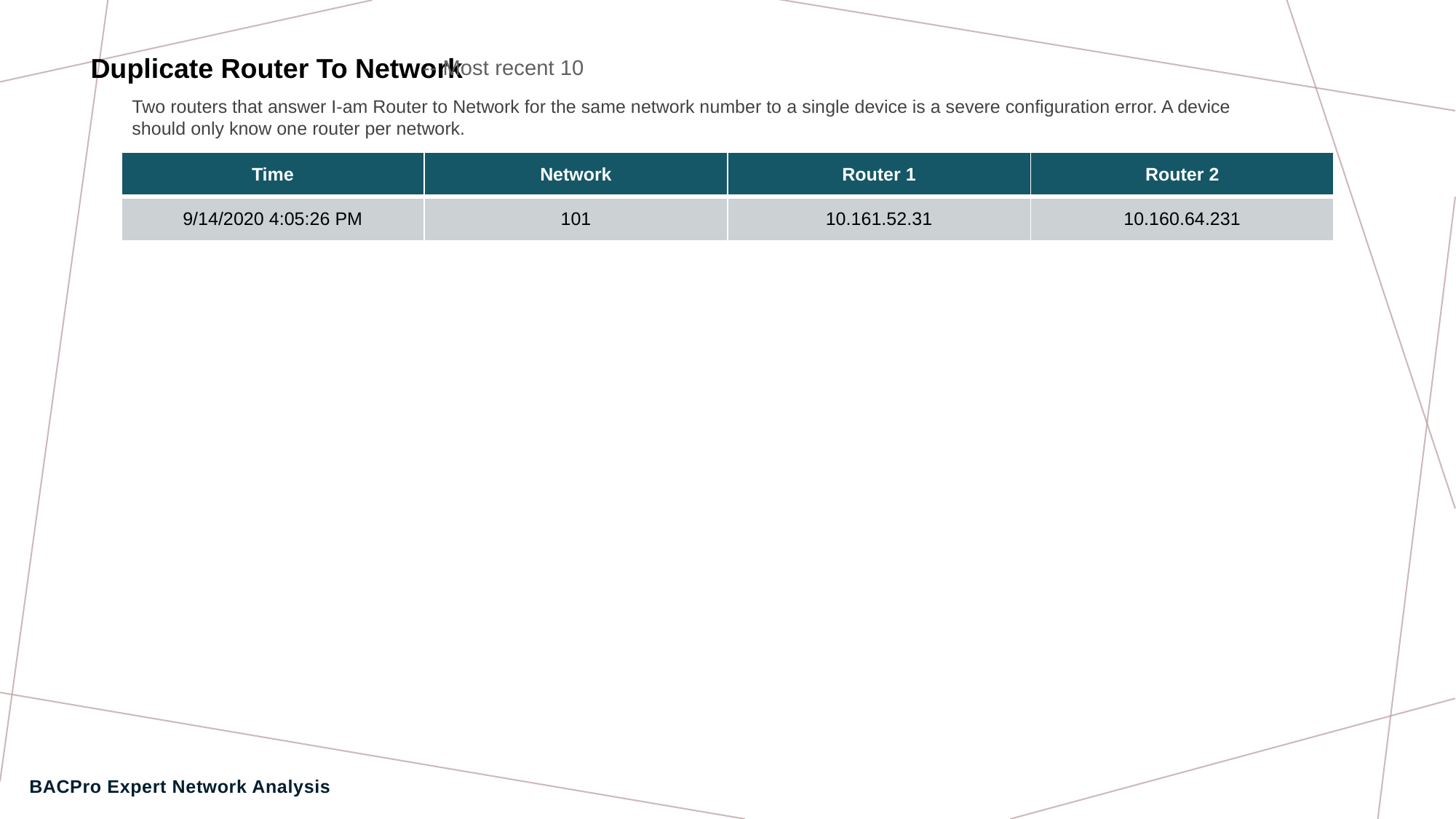

Duplicate Router To Network
-- Most recent 10
Two routers that answer I-am Router to Network for the same network number to a single device is a severe configuration error. A device should only know one router per network.
| Time | Network | Router 1 | Router 2 |
| --- | --- | --- | --- |
| 9/14/2020 4:05:26 PM | 101 | 10.161.52.31 | 10.160.64.231 |
BACPro Expert Network Analysis